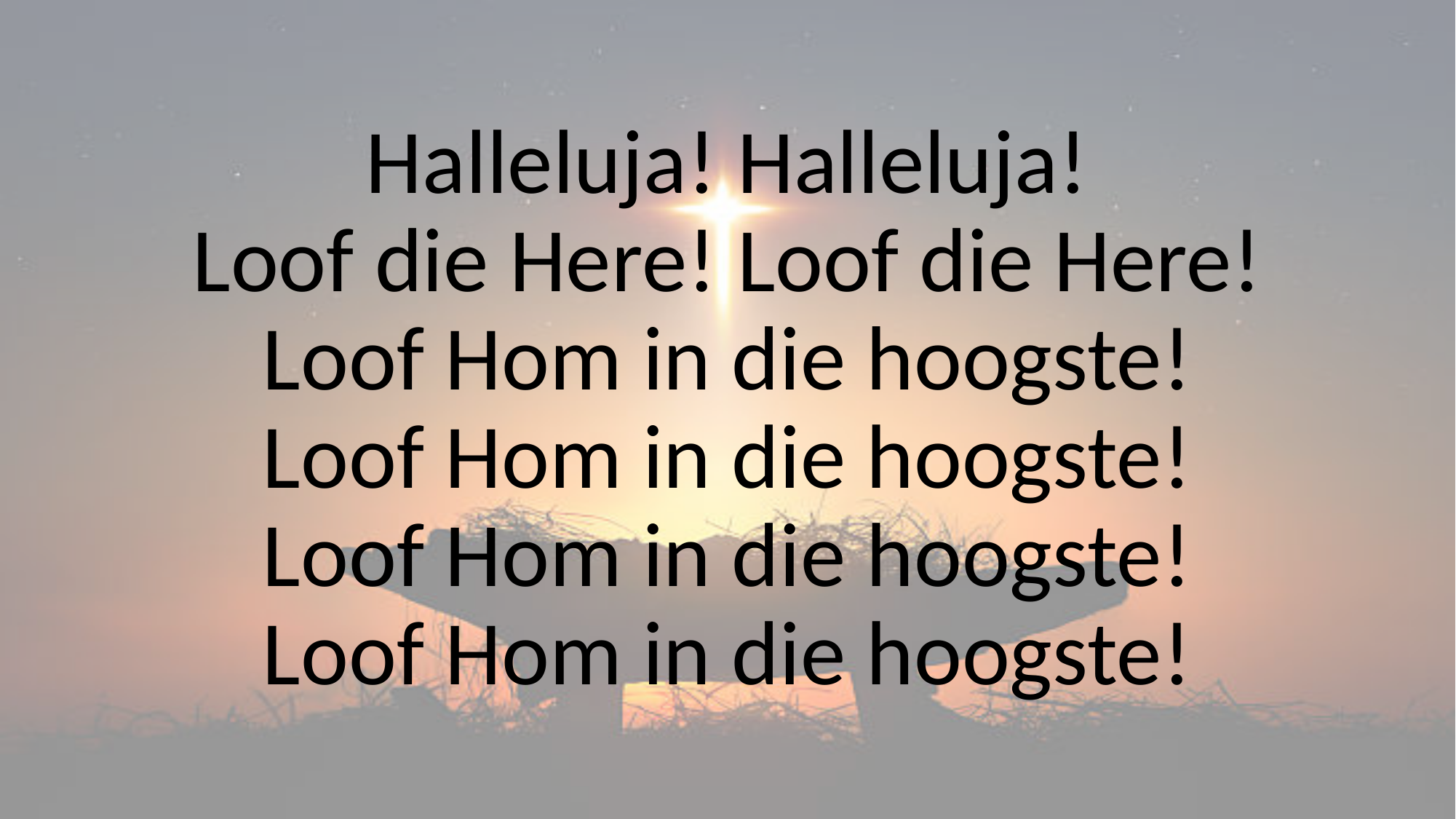

# Halleluja! Halleluja! Loof die Here! Loof die Here! Loof Hom in die hoogste! Loof Hom in die hoogste! Loof Hom in die hoogste! Loof Hom in die hoogste!